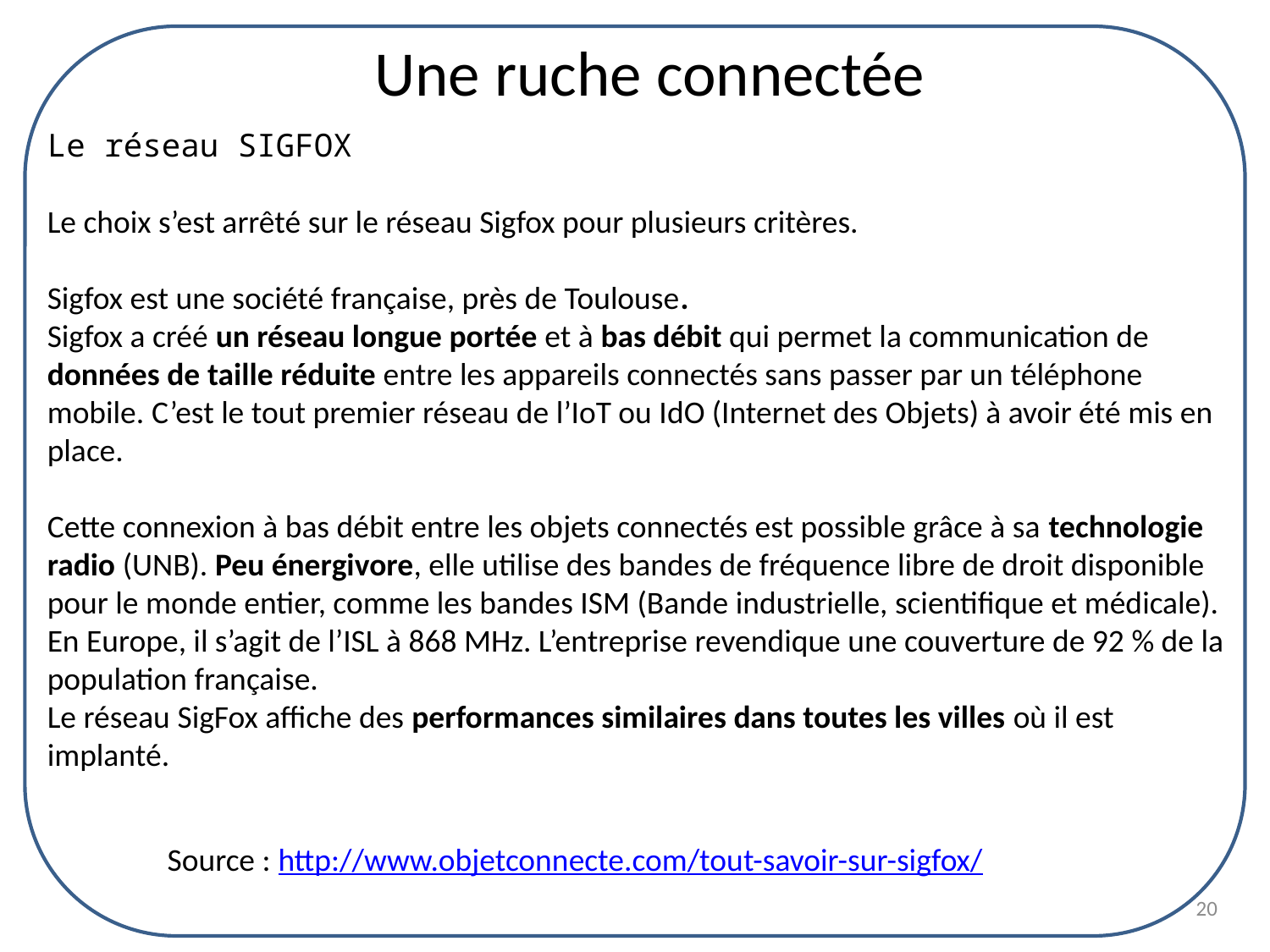

Une ruche connectée
Le réseau SIGFOX

Le choix s’est arrêté sur le réseau Sigfox pour plusieurs critères.

Sigfox est une société française, près de Toulouse.
Sigfox a créé un réseau longue portée et à bas débit qui permet la communication de données de taille réduite entre les appareils connectés sans passer par un téléphone mobile. C’est le tout premier réseau de l’IoT ou IdO (Internet des Objets) à avoir été mis en place.

Cette connexion à bas débit entre les objets connectés est possible grâce à sa technologie radio (UNB). Peu énergivore, elle utilise des bandes de fréquence libre de droit disponible pour le monde entier, comme les bandes ISM (Bande industrielle, scientifique et médicale). En Europe, il s’agit de l’ISL à 868 MHz. L’entreprise revendique une couverture de 92 % de la population française.
Le réseau SigFox affiche des performances similaires dans toutes les villes où il est implanté.

Source : http://www.objetconnecte.com/tout-savoir-sur-sigfox/
20